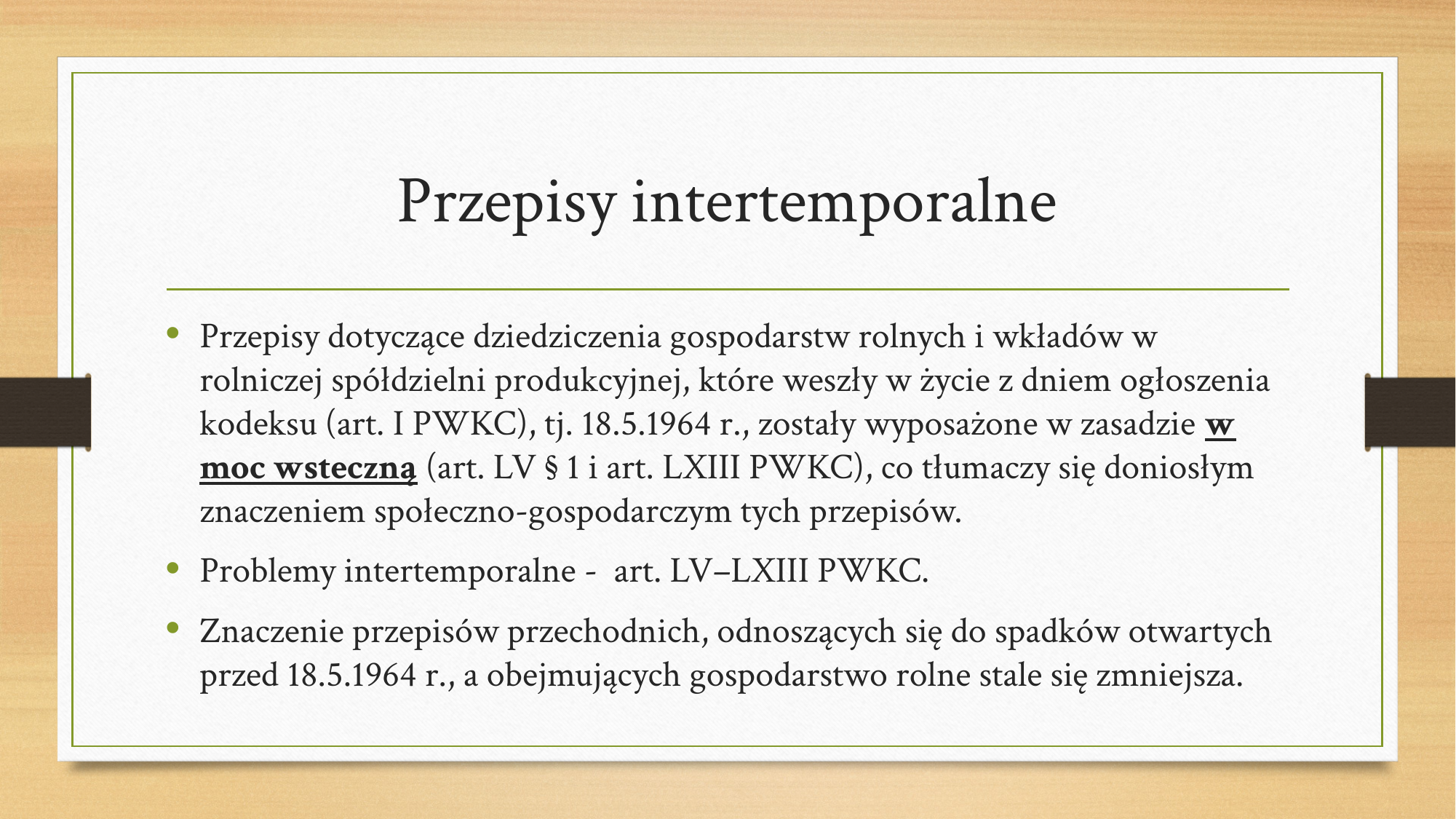

# Przepisy intertemporalne
Przepisy dotyczące dziedziczenia gospodarstw rolnych i wkładów w rolniczej spółdzielni produkcyjnej, które weszły w życie z dniem ogłoszenia kodeksu (art. I PWKC), tj. 18.5.1964 r., zostały wyposażone w zasadzie w moc wsteczną (art. LV § 1 i art. LXIII PWKC), co tłumaczy się doniosłym znaczeniem społeczno-gospodarczym tych przepisów.
Problemy intertemporalne -  art. LV–LXIII PWKC.
Znaczenie przepisów przechodnich, odnoszących się do spadków otwartych przed 18.5.1964 r., a obejmujących gospodarstwo rolne stale się zmniejsza.